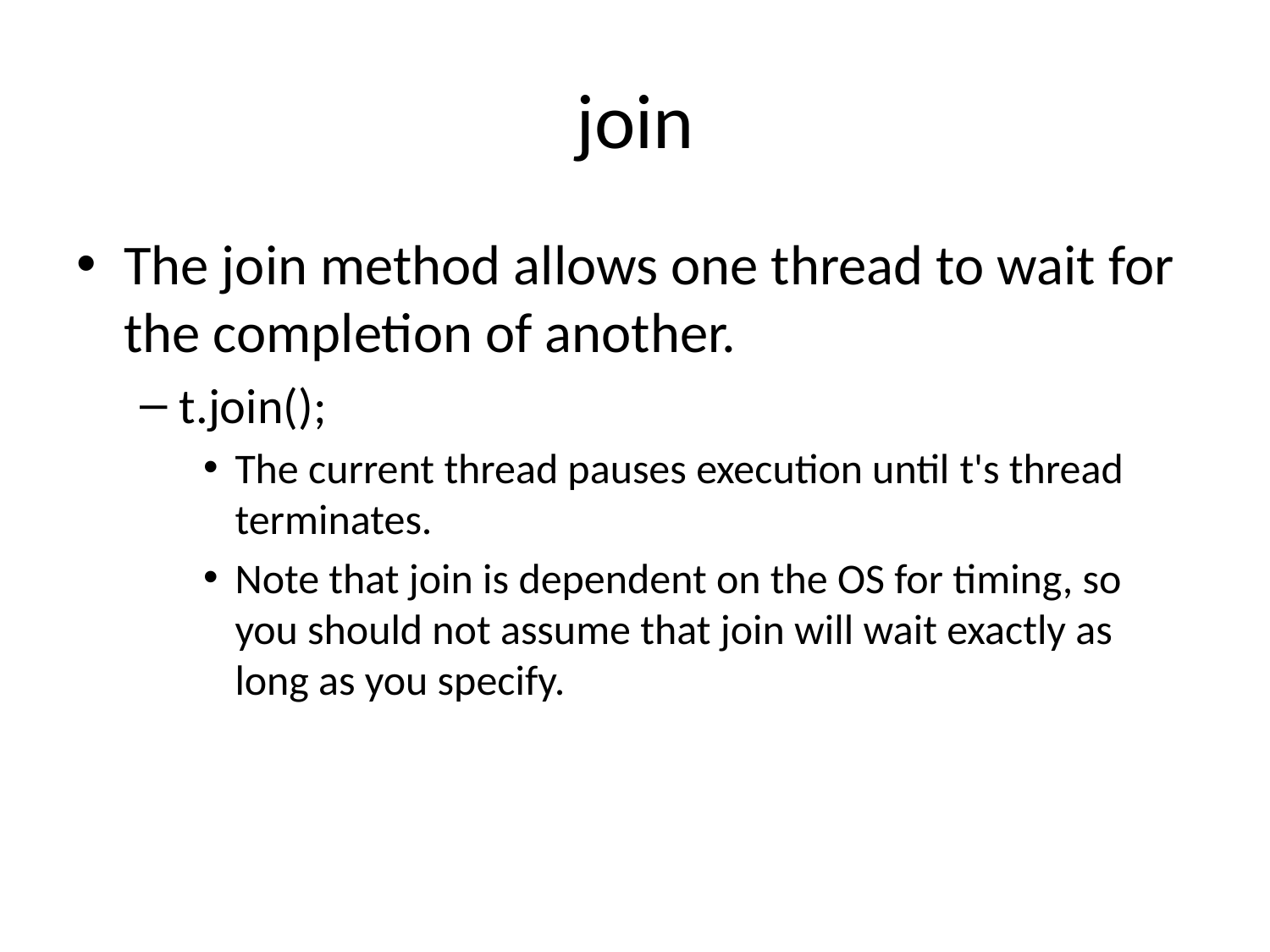

# join
The join method allows one thread to wait for the completion of another.
t.join();
The current thread pauses execution until t's thread terminates.
Note that join is dependent on the OS for timing, so you should not assume that join will wait exactly as long as you specify.